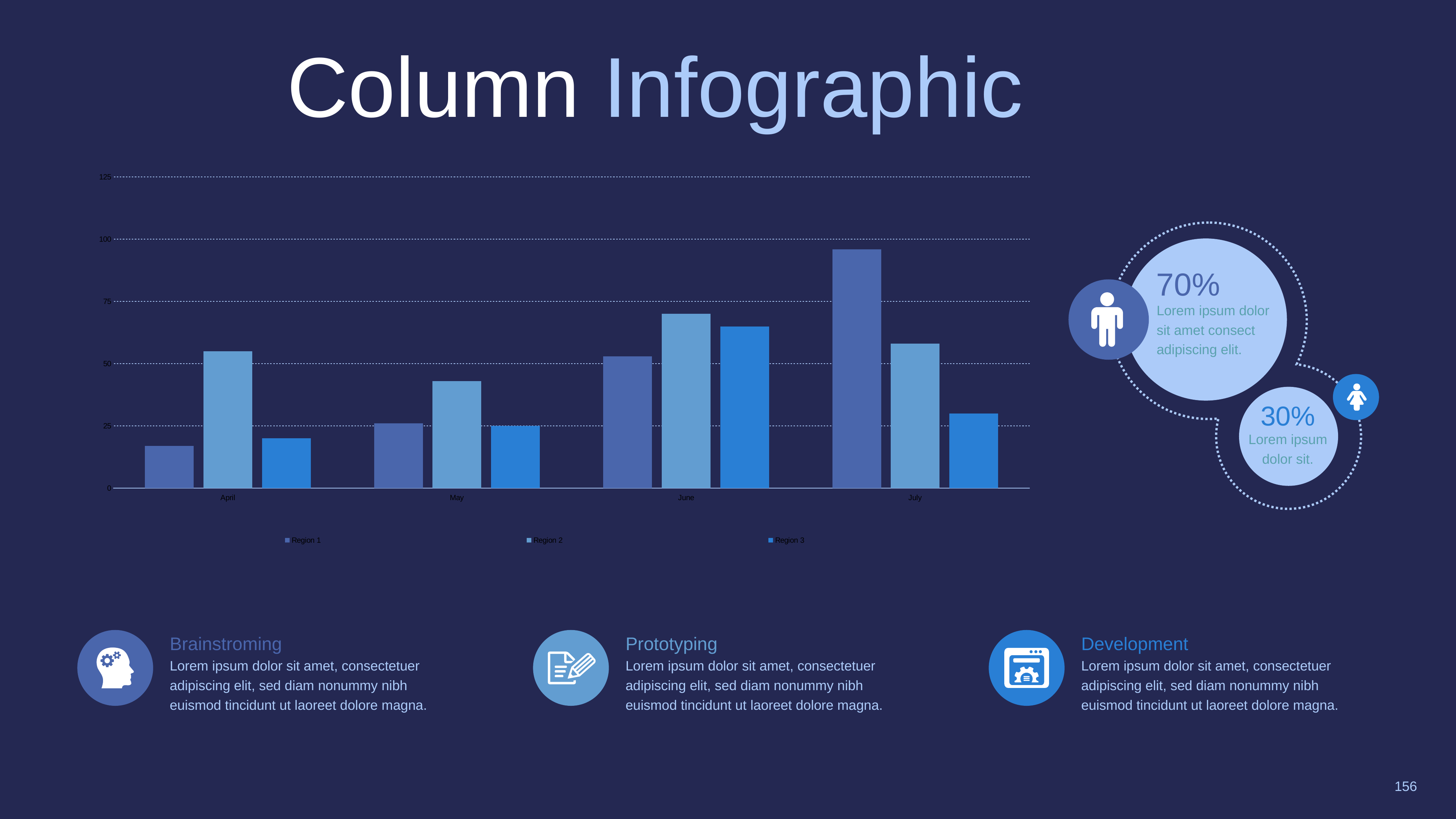

Column Infographic

### Chart:

| Category | Region 1 | Region 2 | Region 3 |
|---|---|---|---|
| April | 17.0 | 55.0 | 20.0 |
| May | 26.0 | 43.0 | 25.0 |
| June | 53.0 | 70.0 | 65.0 |
| July | 96.0 | 58.0 | 30.0 |

70%

Lorem ipsum dolor sit amet consect adipiscing elit.

30%
Lorem ipsum dolor sit.
Brainstroming
Lorem ipsum dolor sit amet, consectetuer adipiscing elit, sed diam nonummy nibh euismod tincidunt ut laoreet dolore magna.
Prototyping
Lorem ipsum dolor sit amet, consectetuer adipiscing elit, sed diam nonummy nibh euismod tincidunt ut laoreet dolore magna.
Development
Lorem ipsum dolor sit amet, consectetuer adipiscing elit, sed diam nonummy nibh euismod tincidunt ut laoreet dolore magna.

156